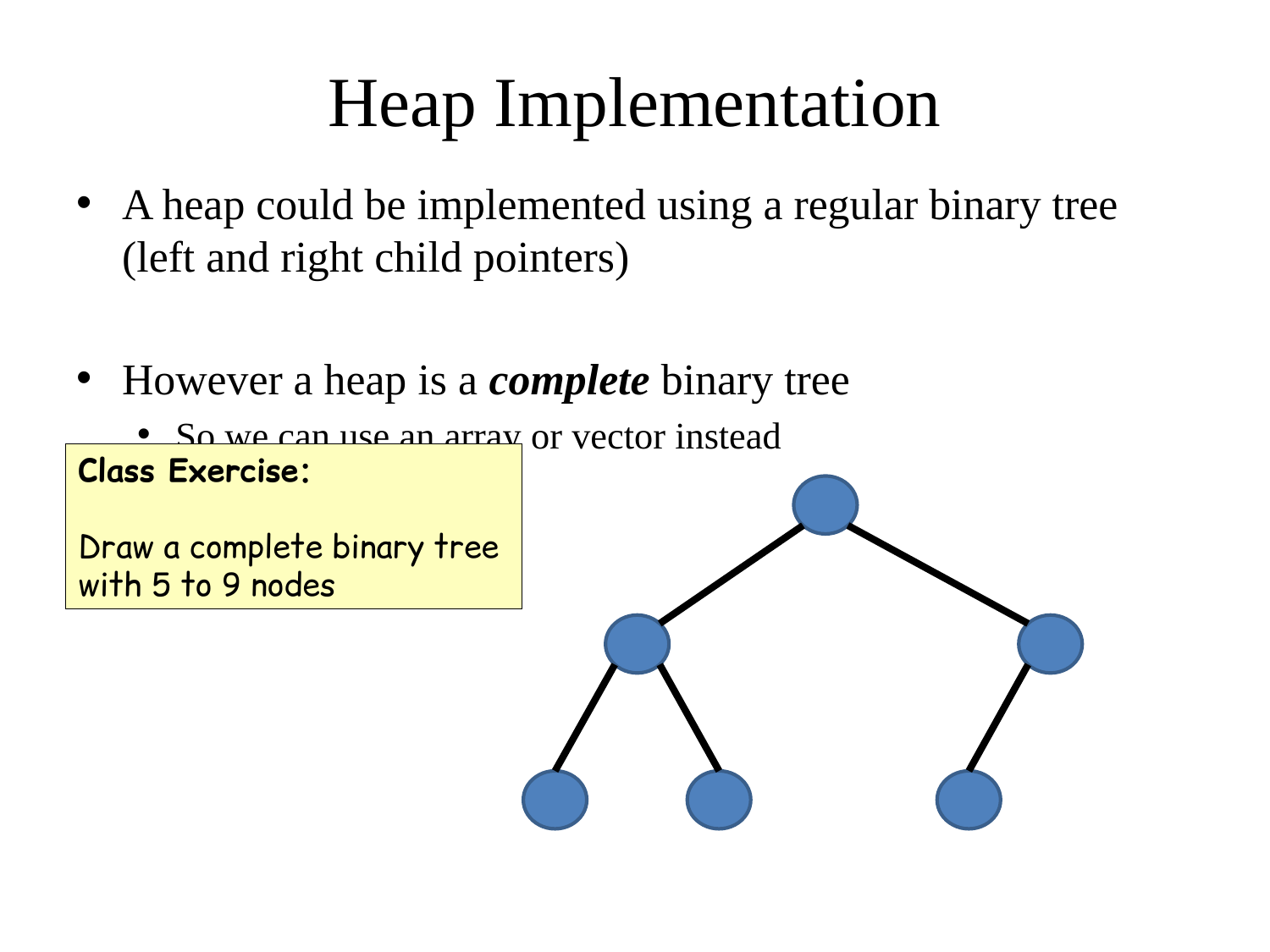

# Heap Implementation
A heap could be implemented using a regular binary tree (left and right child pointers)

However a heap is a complete binary tree
So we can use an array or vector instead
Class Exercise:

Draw a complete binary tree
with 5 to 9 nodes